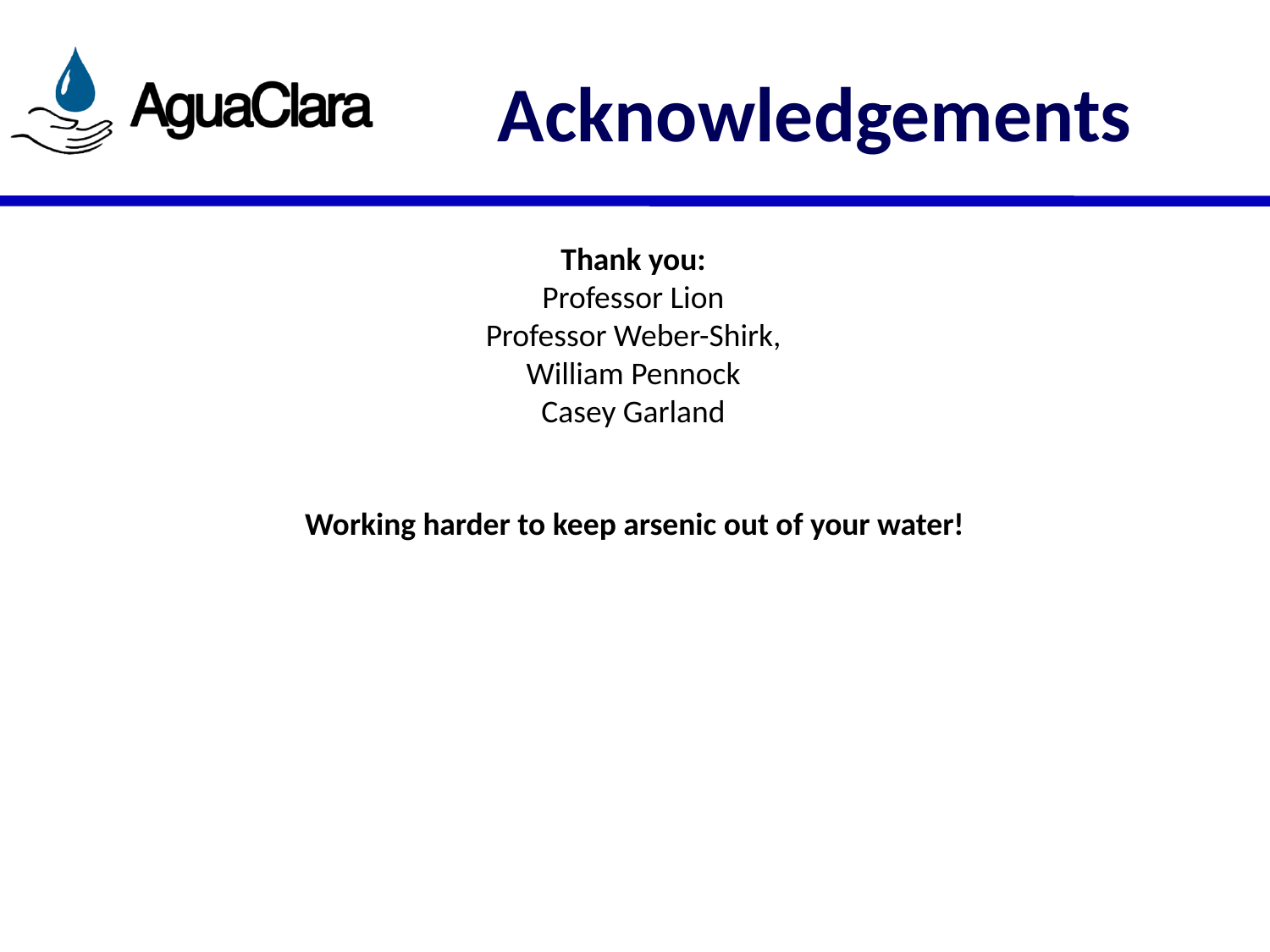

# Acknowledgements
Thank you:
Professor Lion
Professor Weber-Shirk,
William Pennock
Casey Garland
Working harder to keep arsenic out of your water!